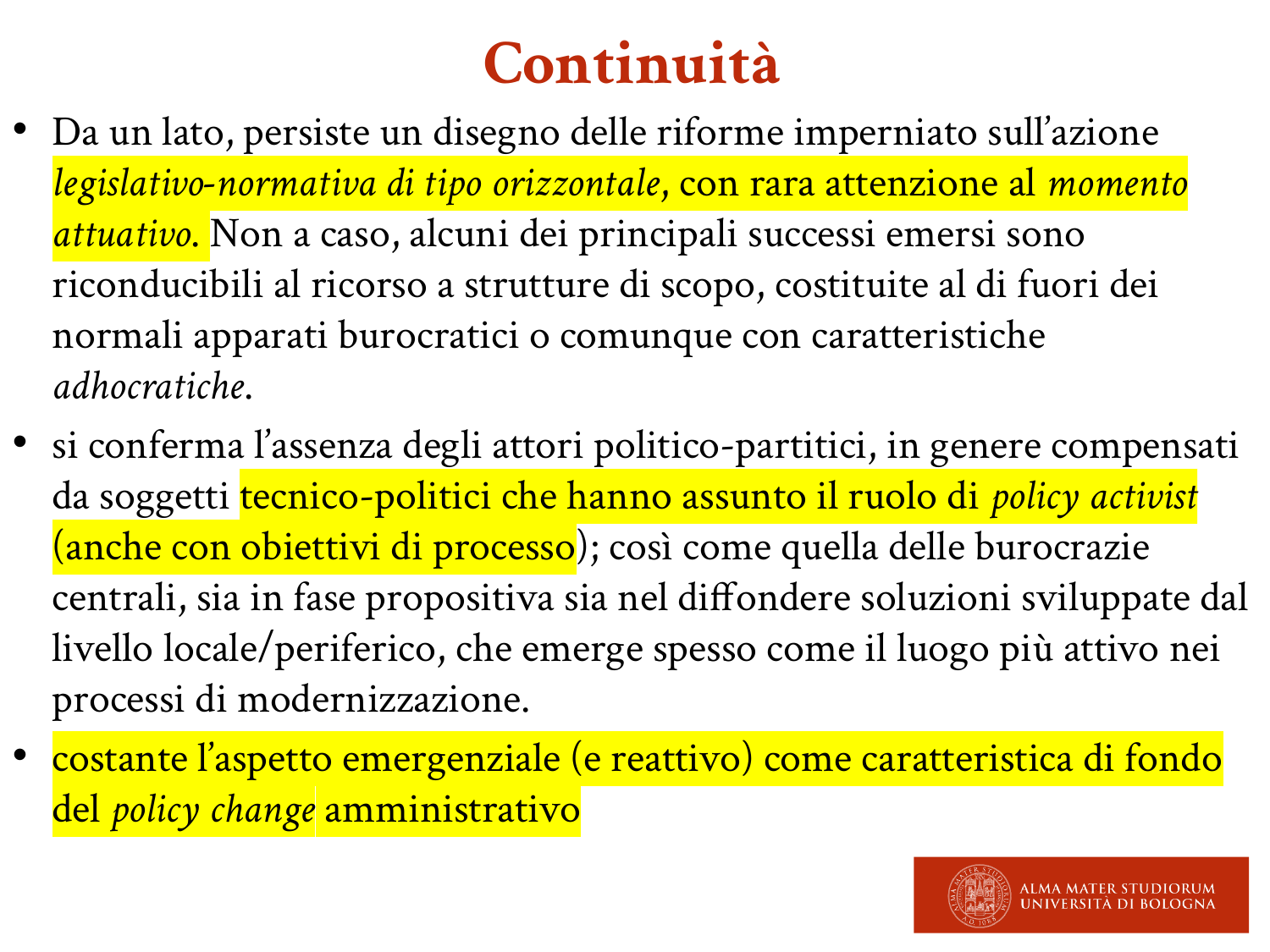

Continuità
Da un lato, persiste un disegno delle riforme imperniato sull’azione legislativo-normativa di tipo orizzontale, con rara attenzione al momento attuativo. Non a caso, alcuni dei principali successi emersi sono riconducibili al ricorso a strutture di scopo, costituite al di fuori dei normali apparati burocratici o comunque con caratteristiche adhocratiche.
si conferma l’assenza degli attori politico-partitici, in genere compensati da soggetti tecnico-politici che hanno assunto il ruolo di policy activist (anche con obiettivi di processo); così come quella delle burocrazie centrali, sia in fase propositiva sia nel diffondere soluzioni sviluppate dal livello locale/periferico, che emerge spesso come il luogo più attivo nei processi di modernizzazione.
costante l’aspetto emergenziale (e reattivo) come caratteristica di fondo del policy change amministrativo